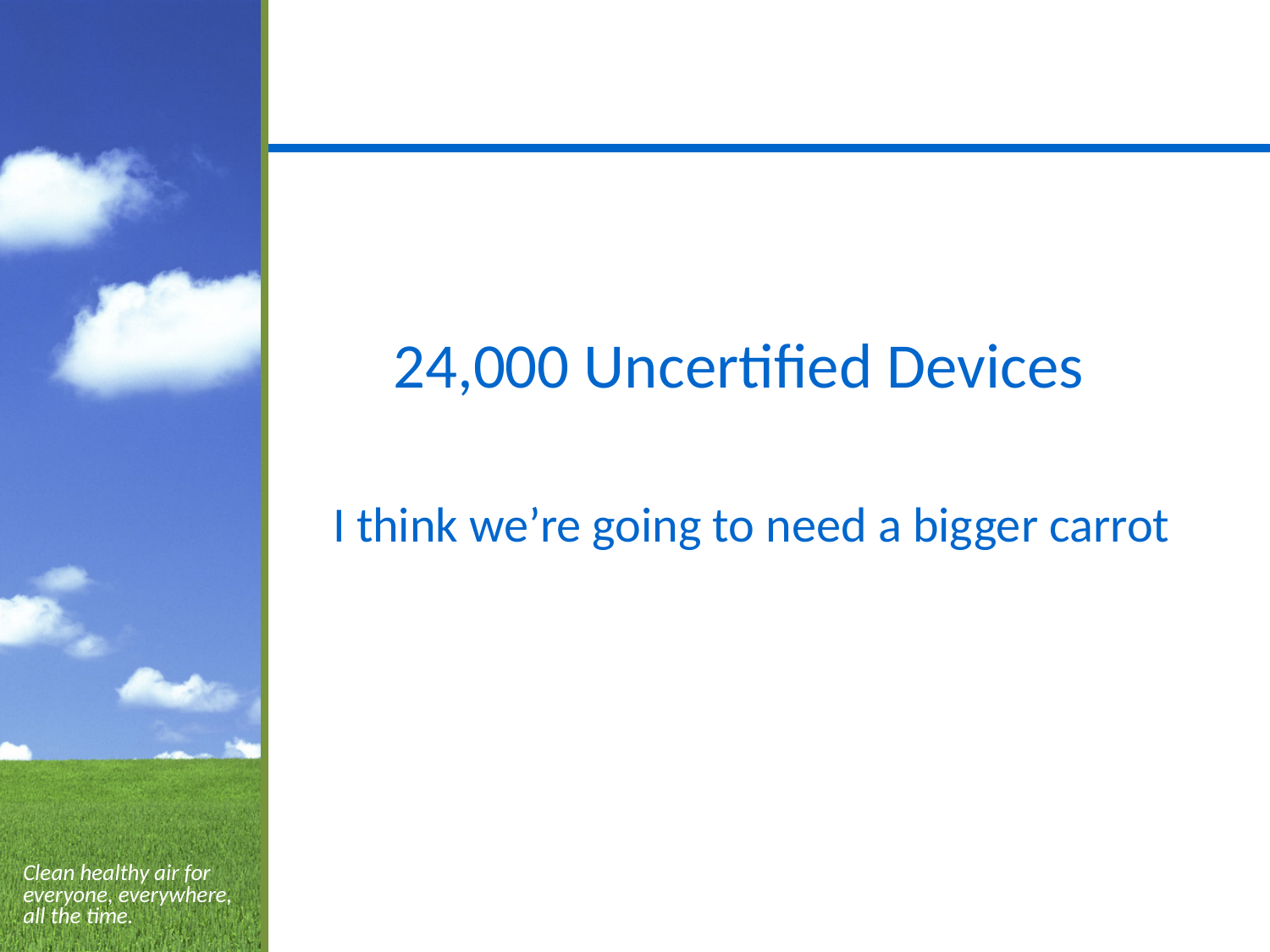

24,000 Uncertified Devices
I think we’re going to need a bigger carrot